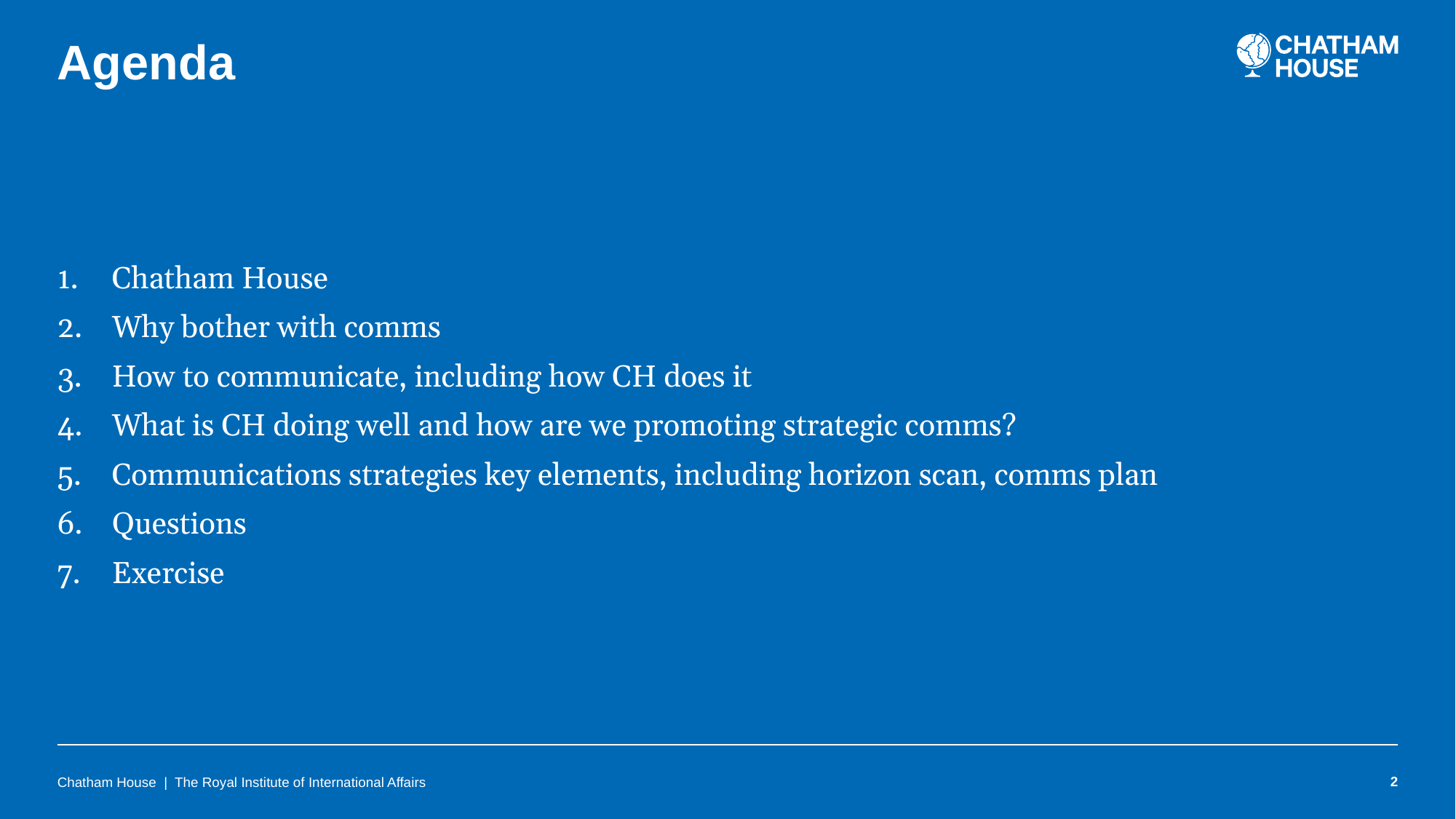

# Agenda
Chatham House
Why bother with comms
How to communicate, including how CH does it
What is CH doing well and how are we promoting strategic comms?
Communications strategies key elements, including horizon scan, comms plan
Questions
Exercise

Chatham House  |  The Royal Institute of International Affairs
2